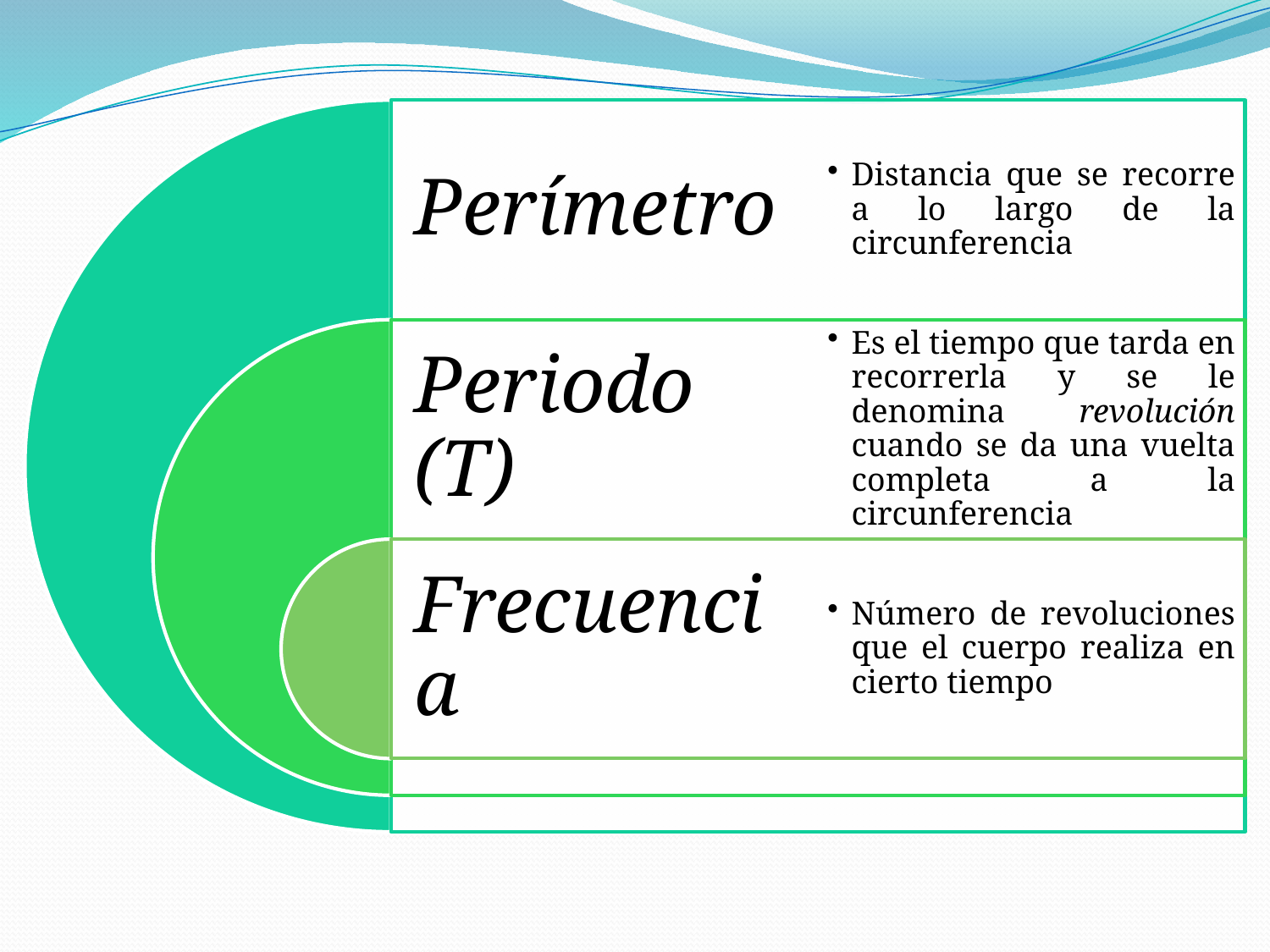

Perímetro
Periodo (T)
Frecuencia
Distancia que se recorre a lo largo de la circunferencia
Es el tiempo que tarda en recorrerla y se le denomina revolución cuando se da una vuelta completa a la circunferencia
Número de revoluciones que el cuerpo realiza en cierto tiempo